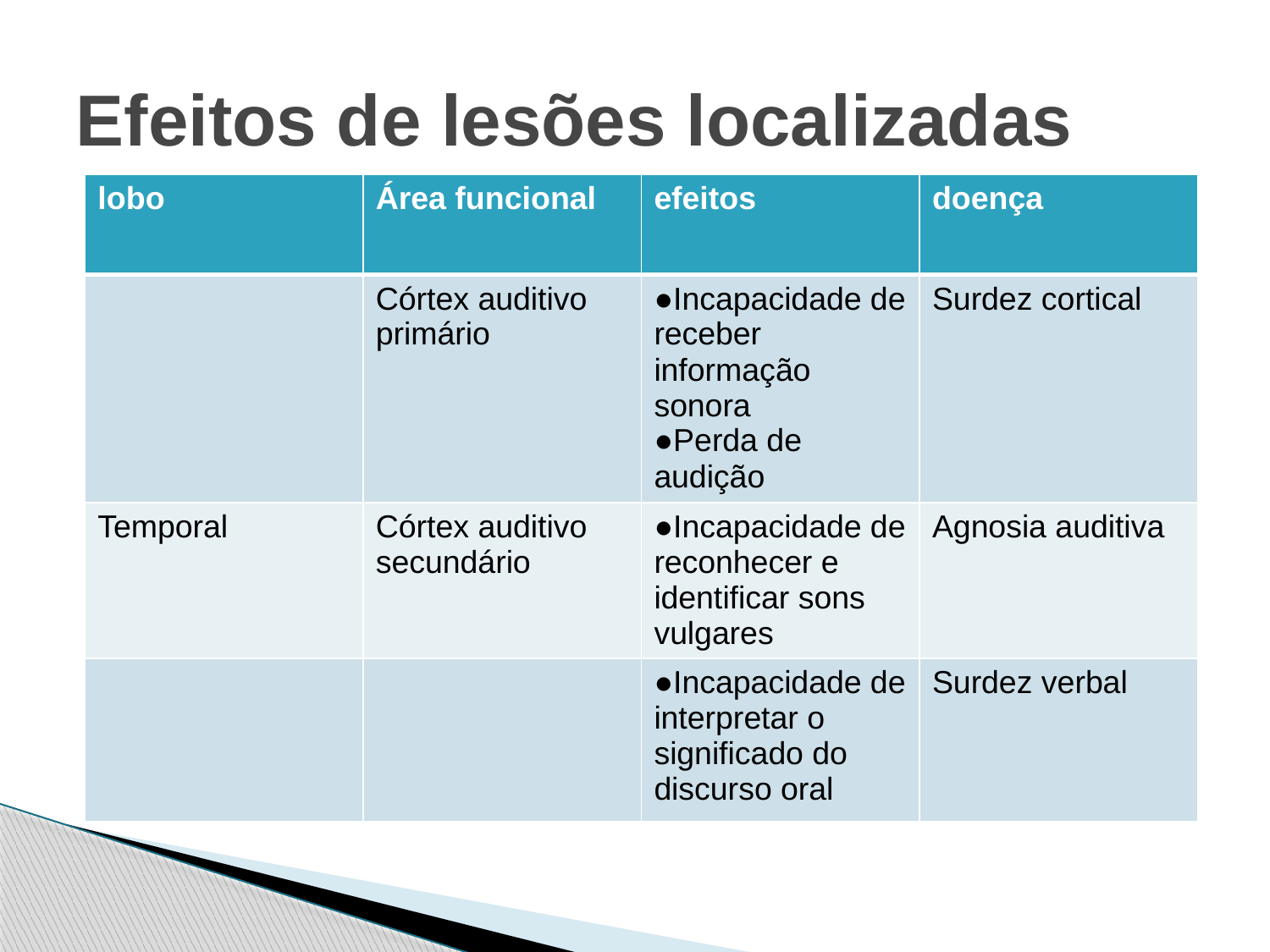

# Efeitos de lesões localizadas
| lobo | Área funcional | efeitos | doença |
| --- | --- | --- | --- |
|  | Córtex auditivo primário | ●Incapacidade de receber informação sonora ●Perda de audição | Surdez cortical |
| Temporal | Córtex auditivo secundário | ●Incapacidade de reconhecer e identificar sons vulgares | Agnosia auditiva |
|  |  | ●Incapacidade de interpretar o significado do discurso oral | Surdez verbal |